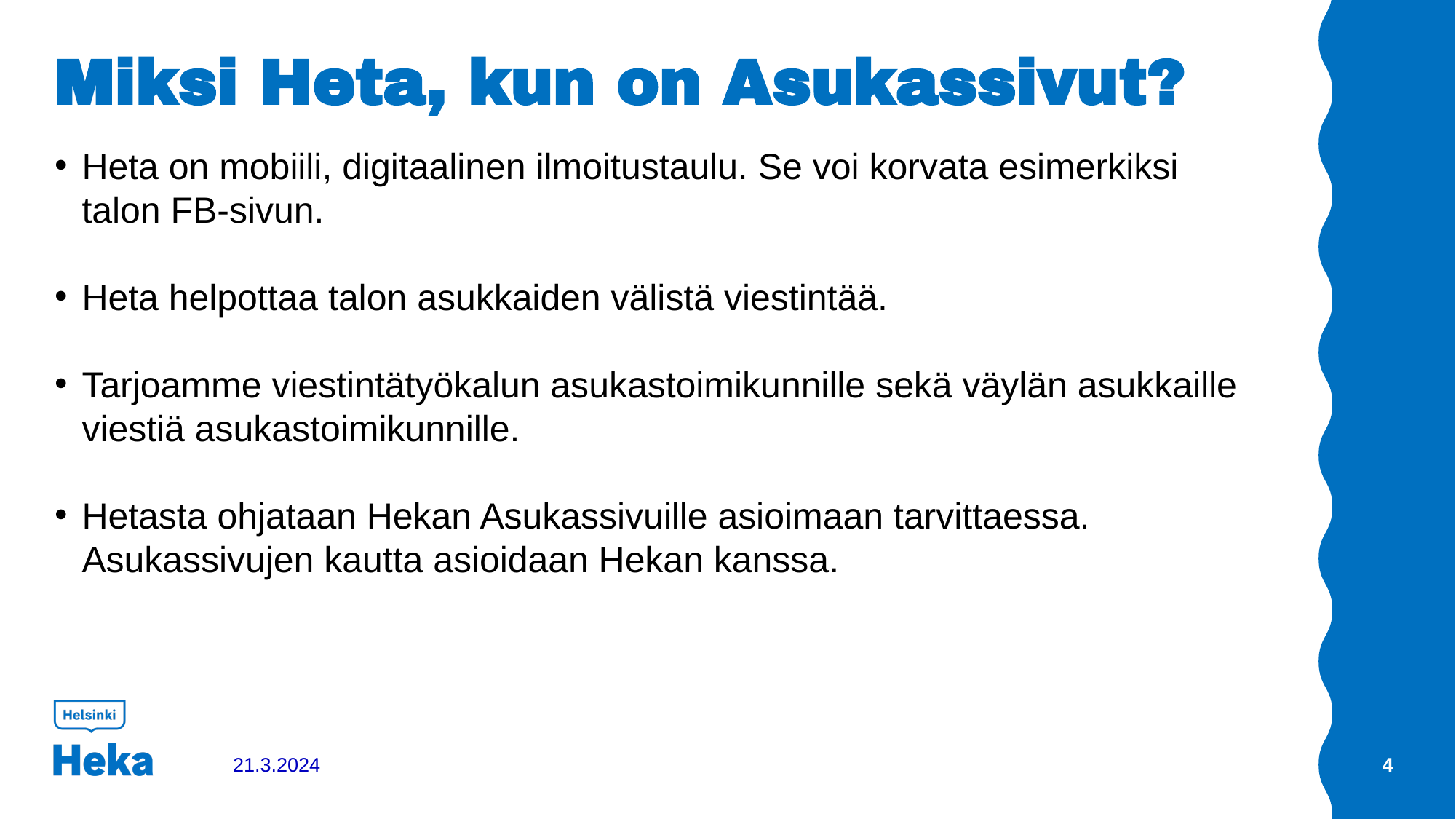

# Miksi Heta, kun on Asukassivut?
Heta on mobiili, digitaalinen ilmoitustaulu. Se voi korvata esimerkiksi talon FB-sivun.

Heta helpottaa talon asukkaiden välistä viestintää.

Tarjoamme viestintätyökalun asukastoimikunnille sekä väylän asukkaille viestiä asukastoimikunnille.

Hetasta ohjataan Hekan Asukassivuille asioimaan tarvittaessa. Asukassivujen kautta asioidaan Hekan kanssa.

21.3.2024

4